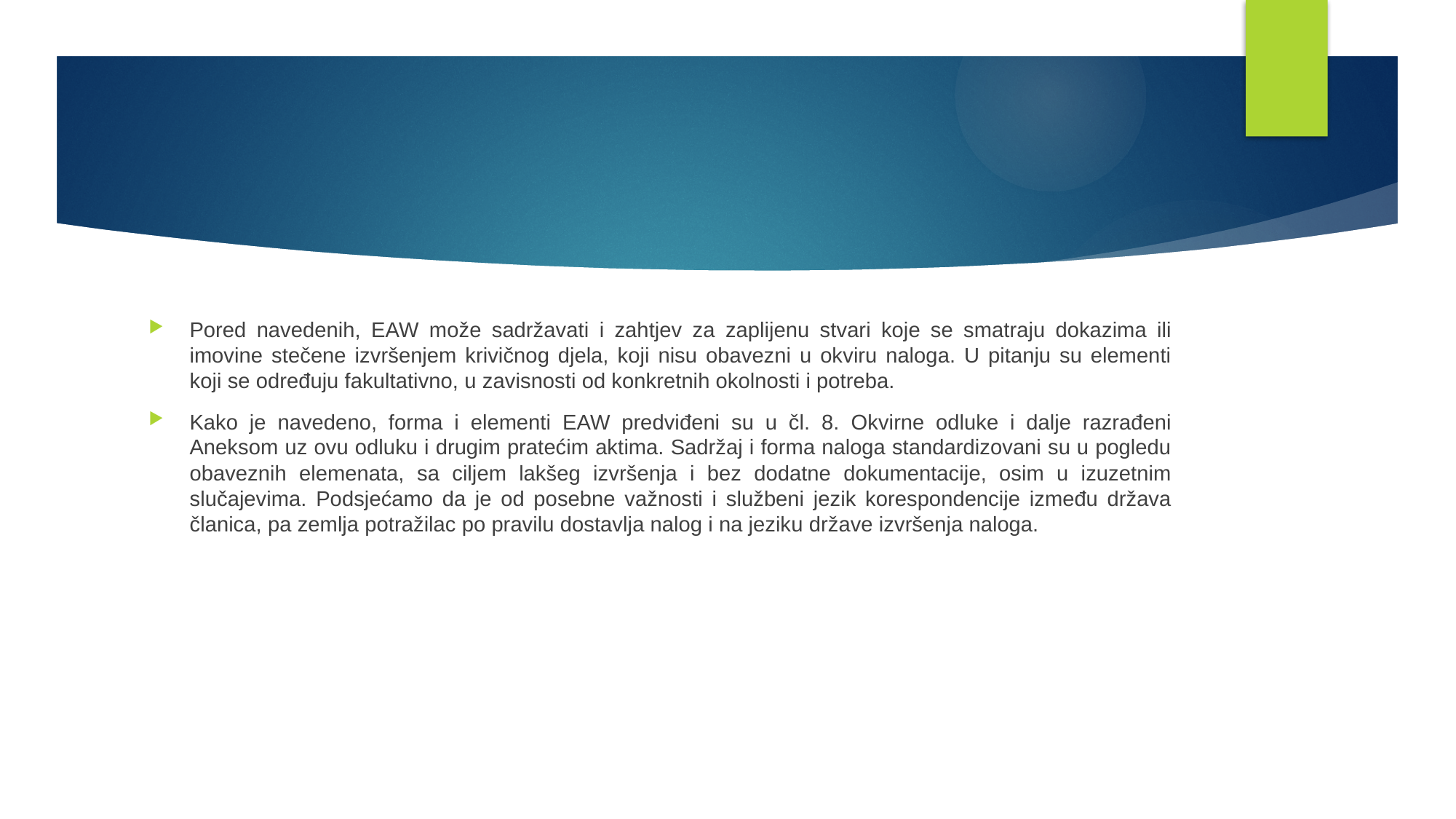

Pored navedenih, EAW može sadržavati i zahtjev za zaplijenu stvari koje se smatraju dokazima ili imovine stečene izvršenjem krivičnog djela, koji nisu obavezni u okviru naloga. U pitanju su elementi koji se određuju fakultativno, u zavisnosti od konkretnih okolnosti i potreba.
Kako je navedeno, forma i elementi EAW predviđeni su u čl. 8. Okvirne odluke i dalje razrađeni Aneksom uz ovu odluku i drugim pratećim aktima. Sadržaj i forma naloga standardizovani su u pogledu obaveznih elemenata, sa ciljem lakšeg izvršenja i bez dodatne dokumentacije, osim u izuzetnim slučajevima. Podsjećamo da je od posebne važnosti i službeni jezik korespondencije između država članica, pa zemlja potražilac po pravilu dostavlja nalog i na jeziku države izvršenja naloga.